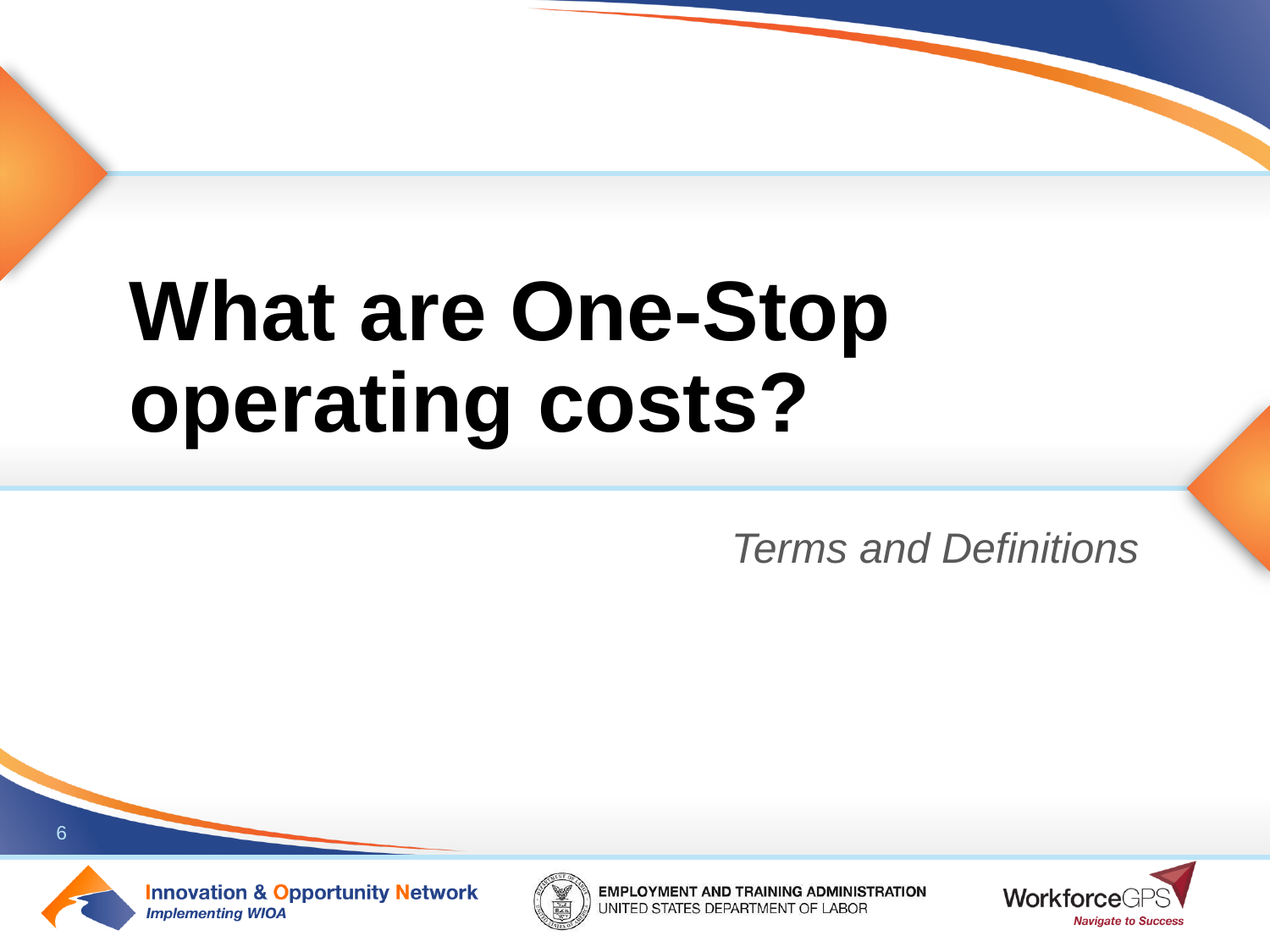

# What are One-Stop operating costs?
Terms and Definitions